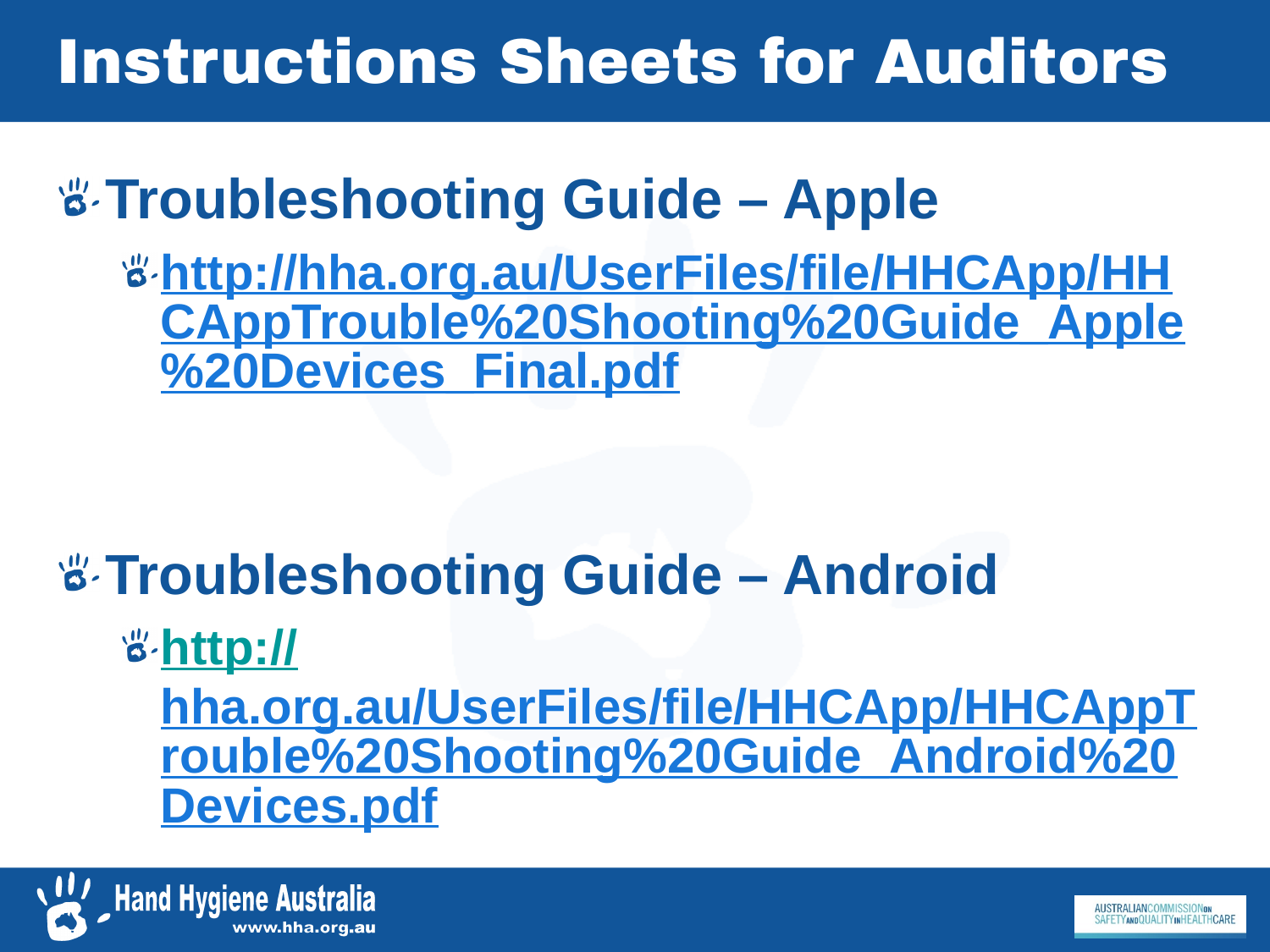

# Instructions Sheets for Auditors
Troubleshooting Guide – Apple
http://hha.org.au/UserFiles/file/HHCApp/HHCAppTrouble%20Shooting%20Guide_Apple%20Devices_Final.pdf

Troubleshooting Guide – Android
http://hha.org.au/UserFiles/file/HHCApp/HHCAppTrouble%20Shooting%20Guide_Android%20Devices.pdf